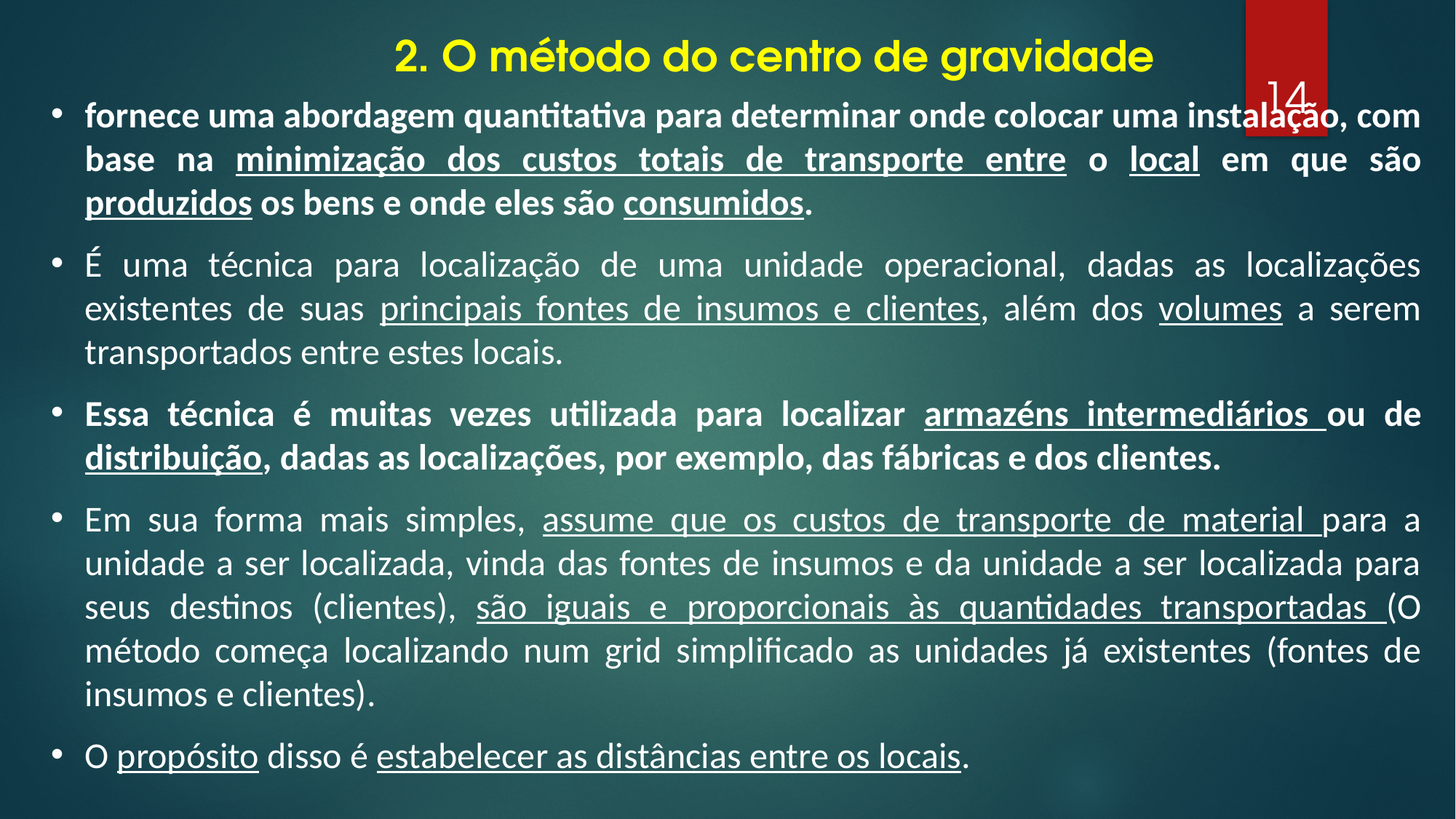

2. O método do centro de gravidade
14
fornece uma abordagem quantitativa para determinar onde colocar uma instalação, com base na minimização dos custos totais de transporte entre o local em que são produzidos os bens e onde eles são consumidos.
É uma técnica para localização de uma unidade operacional, dadas as localizações existentes de suas principais fontes de insumos e clientes, além dos volumes a serem transportados entre estes locais.
Essa técnica é muitas vezes utilizada para localizar armazéns intermediários ou de distribuição, dadas as localizações, por exemplo, das fábricas e dos clientes.
Em sua forma mais simples, assume que os custos de transporte de material para a unidade a ser localizada, vinda das fontes de insumos e da unidade a ser localizada para seus destinos (clientes), são iguais e proporcionais às quantidades transportadas (O método começa localizando num grid simplificado as unidades já existentes (fontes de insumos e clientes).
O propósito disso é estabelecer as distâncias entre os locais.